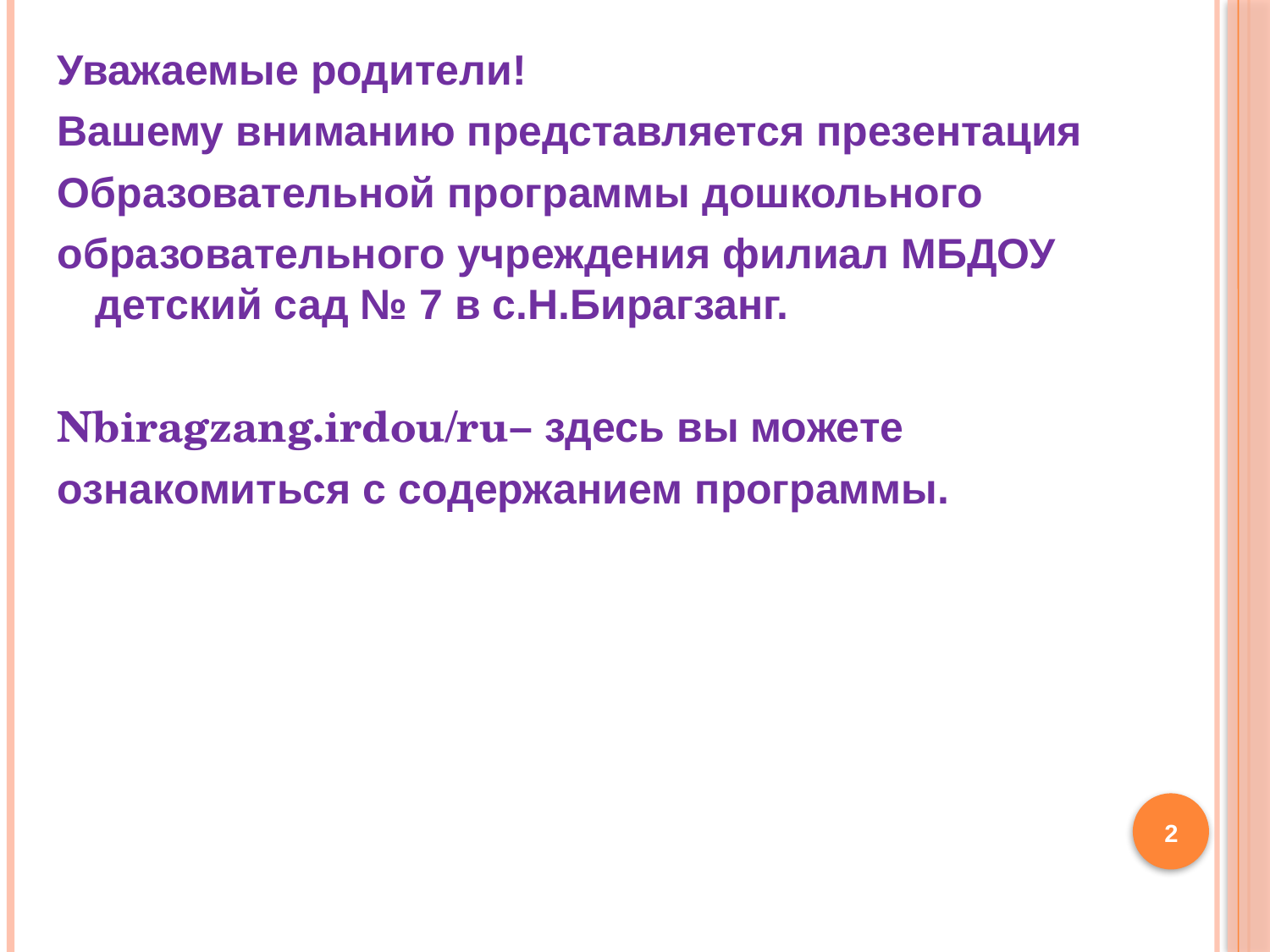

Уважаемые родители!
Вашему вниманию представляется презентация
Образовательной программы дошкольного
образовательного учреждения филиал МБДОУ детский сад № 7 в с.Н.Бирагзанг.

Nbiragzang.irdou/ru– здесь вы можете
ознакомиться с содержанием программы.

2